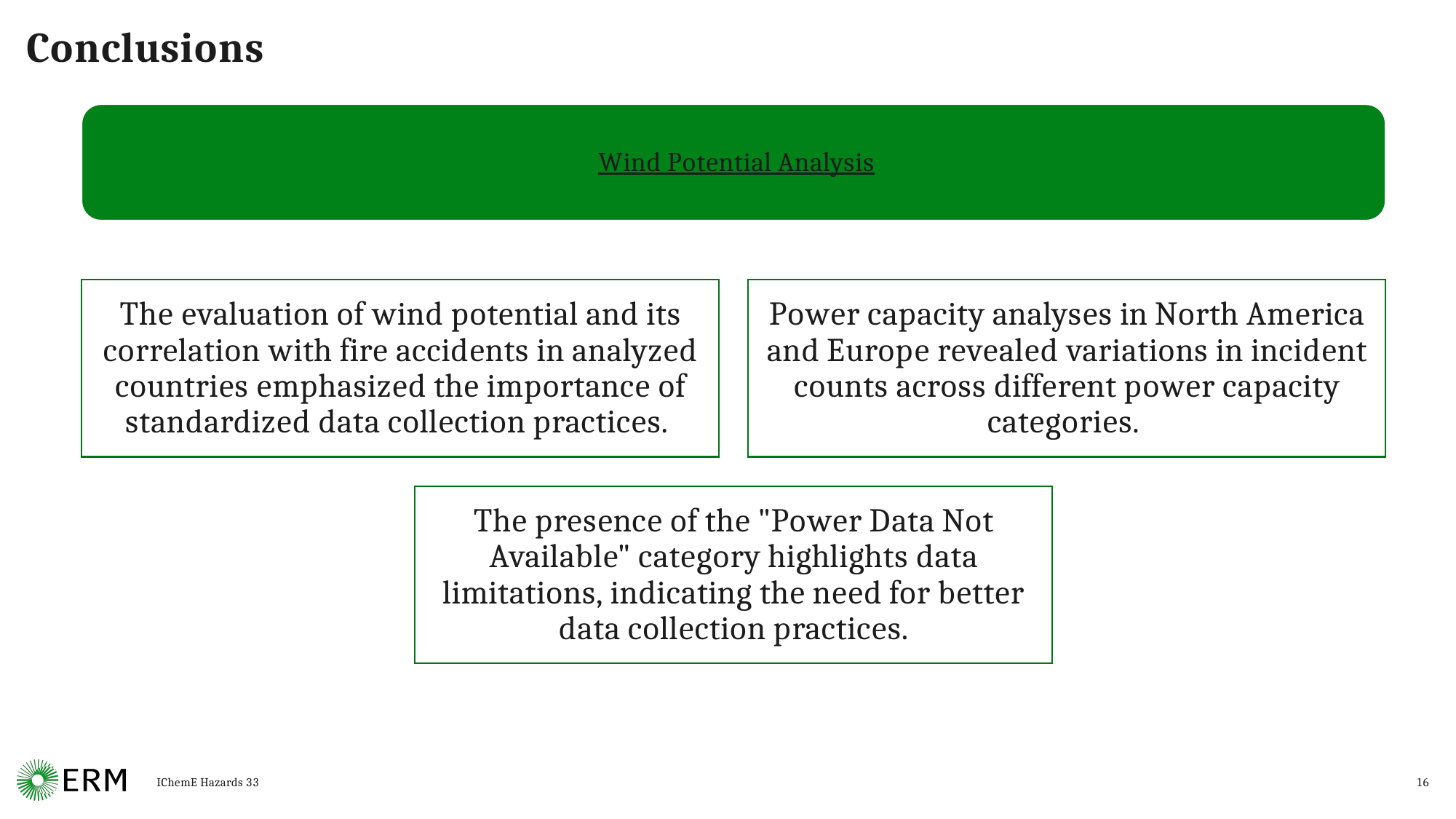

# Conclusions
Wind Potential Analysis
The evaluation of wind potential and its correlation with fire accidents in analyzed countries emphasized the importance of standardized data collection practices.
Power capacity analyses in North America and Europe revealed variations in incident counts across different power capacity categories.
The presence of the "Power Data Not Available" category highlights data limitations, indicating the need for better data collection practices.
IChemE Hazards 33
16